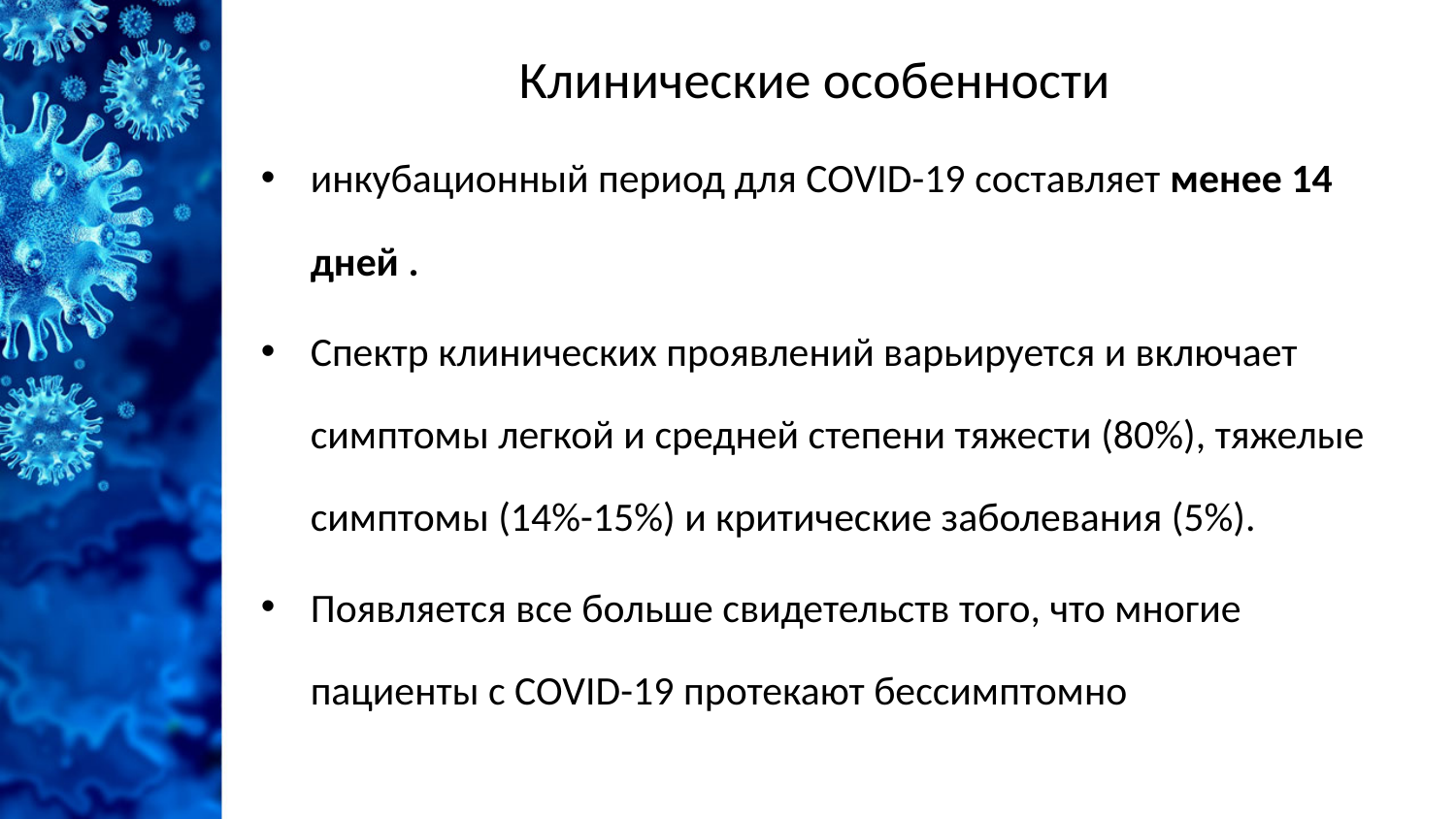

# Клинические особенности
инкубационный период для COVID-19 составляет менее 14 дней .
Спектр клинических проявлений варьируется и включает симптомы легкой и средней степени тяжести (80%), тяжелые симптомы (14%-15%) и критические заболевания (5%).
Появляется все больше свидетельств того, что многие пациенты с COVID-19 протекают бессимптомно